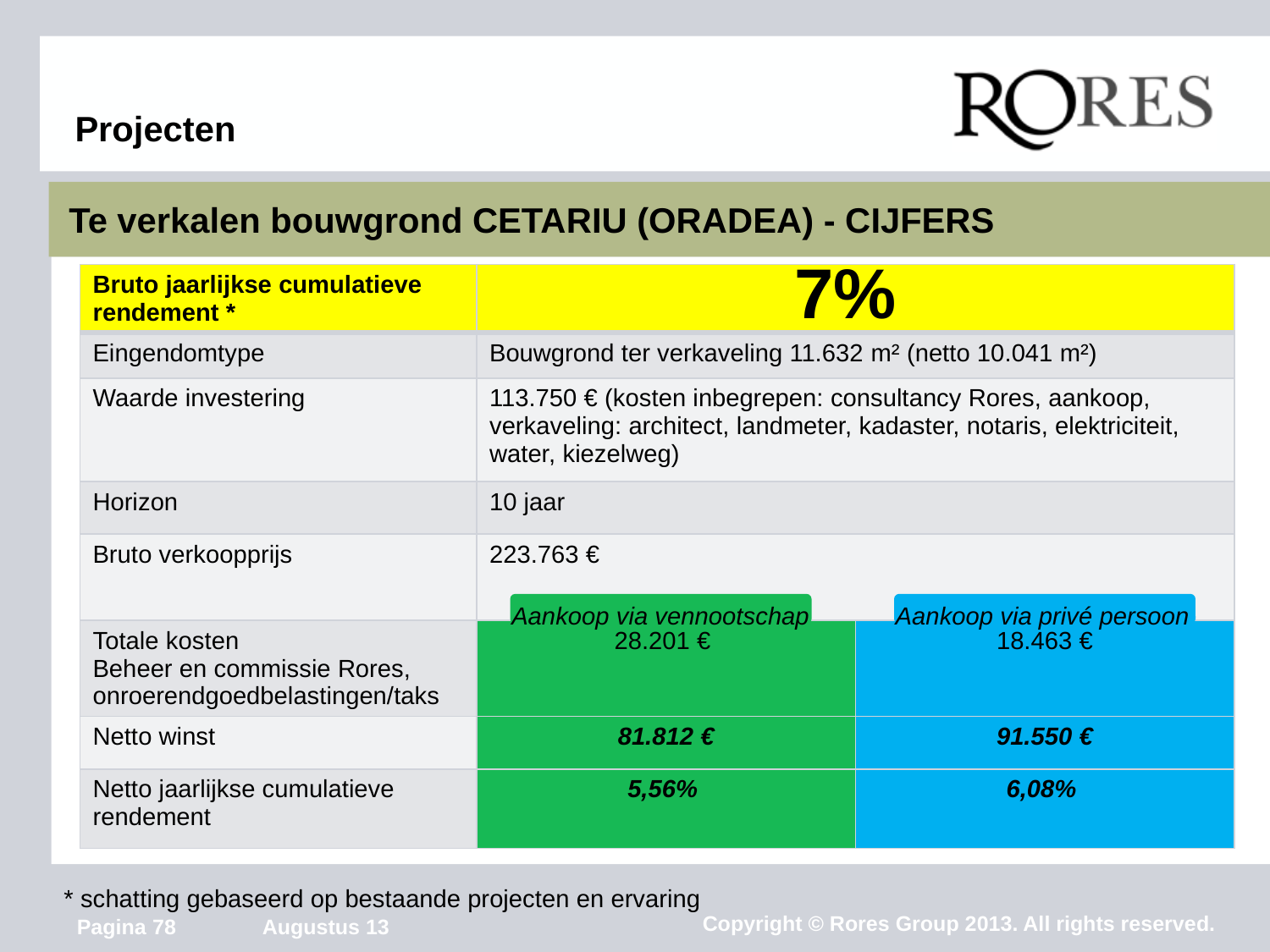

# Projecten
Te verkalen bouwgrond CETARIU (ORADEA) - CIJFERS

| Bruto jaarlijkse cumulatieve rendement \* |  |  |
| --- | --- | --- |
| Eingendomtype | Bouwgrond ter verkaveling 11.632 m² (netto 10.041 m²) |  |
| Waarde investering | 113.750 € (kosten inbegrepen: consultancy Rores, aankoop, verkaveling: architect, landmeter, kadaster, notaris, elektriciteit, water, kiezelweg) |  |
| Horizon | 10 jaar |  |
| Bruto verkoopprijs | 223.763 € |  |
| Totale kosten Beheer en commissie Rores, onroerendgoedbelastingen/taks | 28.201 € | 18.463 € |
| Netto winst | 81.812 € | 91.550 € |
| Netto jaarlijkse cumulatieve rendement | 5,56% | 6,08% |
7%
Aankoop via vennootschap
Aankoop via privé persoon
* schatting gebaseerd op bestaande projecten en ervaring